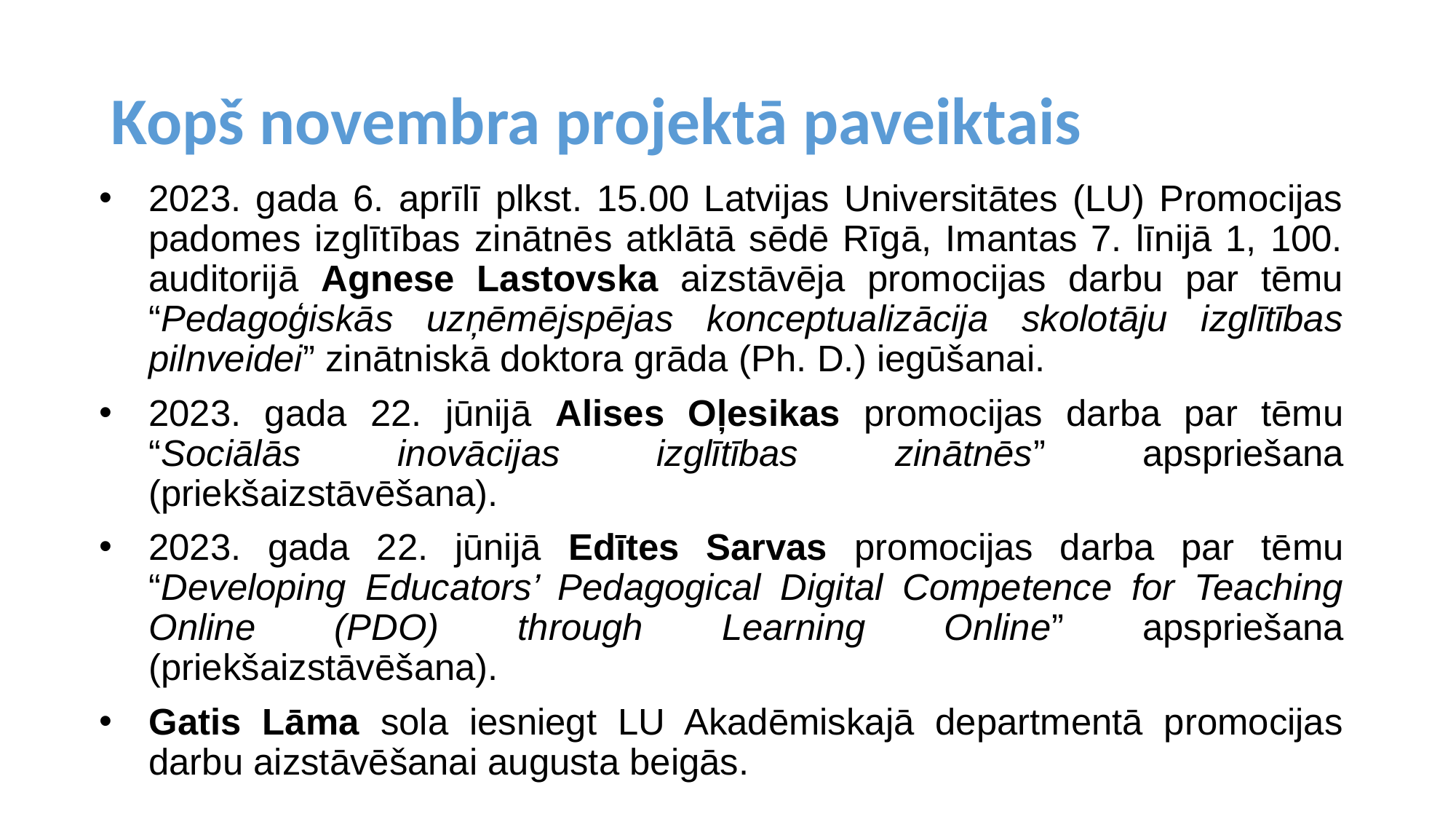

# Kopš novembra projektā paveiktais
2023. gada 6. aprīlī plkst. 15.00 Latvijas Universitātes (LU) Promocijas padomes izglītības zinātnēs atklātā sēdē Rīgā, Imantas 7. līnijā 1, 100. auditorijā Agnese Lastovska aizstāvēja promocijas darbu par tēmu “Pedagoģiskās uzņēmējspējas konceptualizācija skolotāju izglītības pilnveidei” zinātniskā doktora grāda (Ph. D.) iegūšanai.
2023. gada 22. jūnijā Alises Oļesikas promocijas darba par tēmu “Sociālās inovācijas izglītības zinātnēs” apspriešana (priekšaizstāvēšana).
2023. gada 22. jūnijā Edītes Sarvas promocijas darba par tēmu “Developing Educators’ Pedagogical Digital Competence for Teaching Online (PDO) through Learning Online” apspriešana (priekšaizstāvēšana).
Gatis Lāma sola iesniegt LU Akadēmiskajā departmentā promocijas darbu aizstāvēšanai augusta beigās.